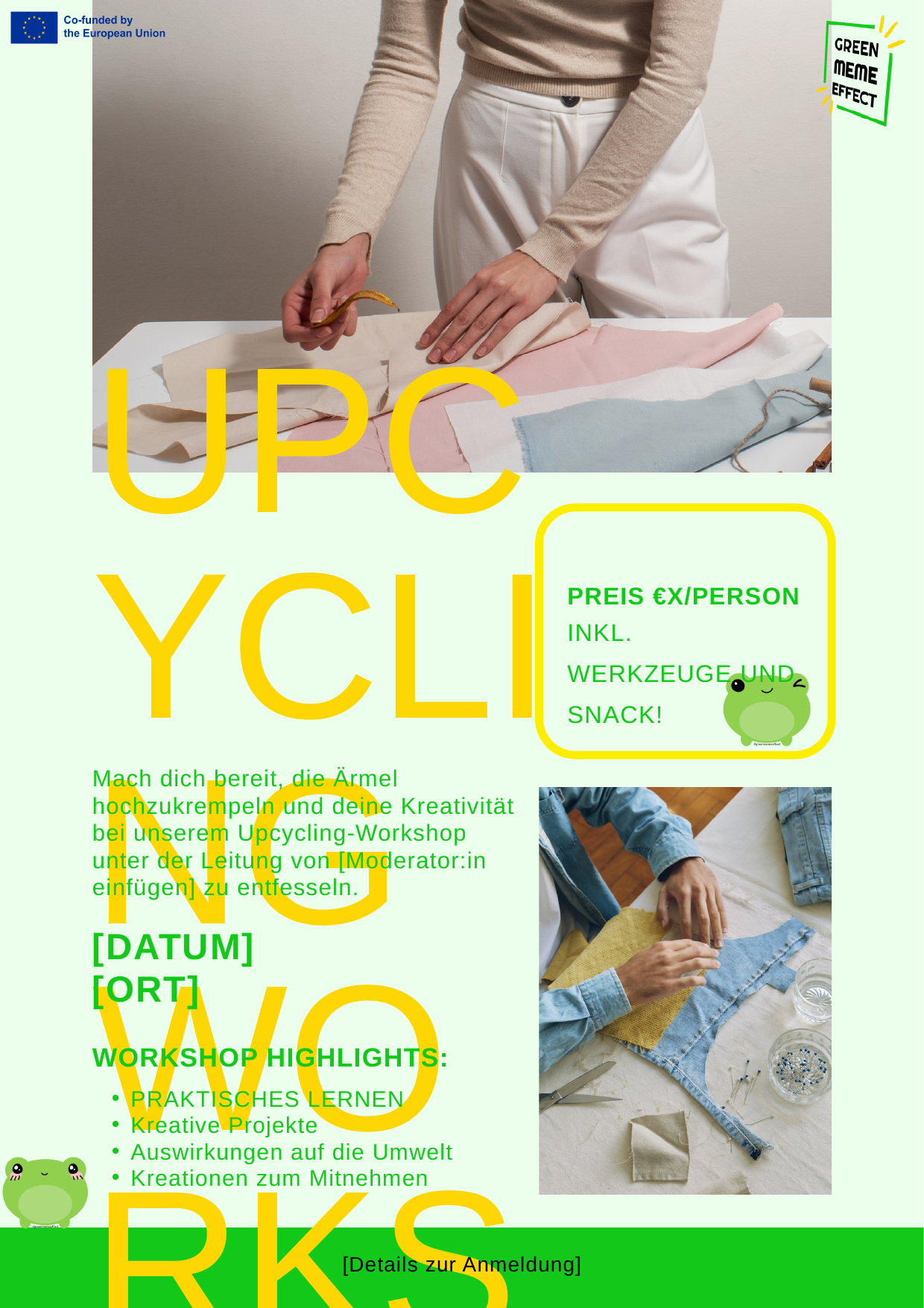

UPCYCLING WORKSHOP

PREIS €X/PERSON
INKL. WERKZEUGE UND SNACK!

Mach dich bereit, die Ärmel hochzukrempeln und deine Kreativität bei unserem Upcycling-Workshop unter der Leitung von [Moderator:in einfügen] zu entfesseln.

[DATUM]
[ORT]
WORKSHOP HIGHLIGHTS:
PRAKTISCHES LERNEN
Kreative Projekte
Auswirkungen auf die Umwelt
Kreationen zum Mitnehmen

[Details zur Anmeldung]